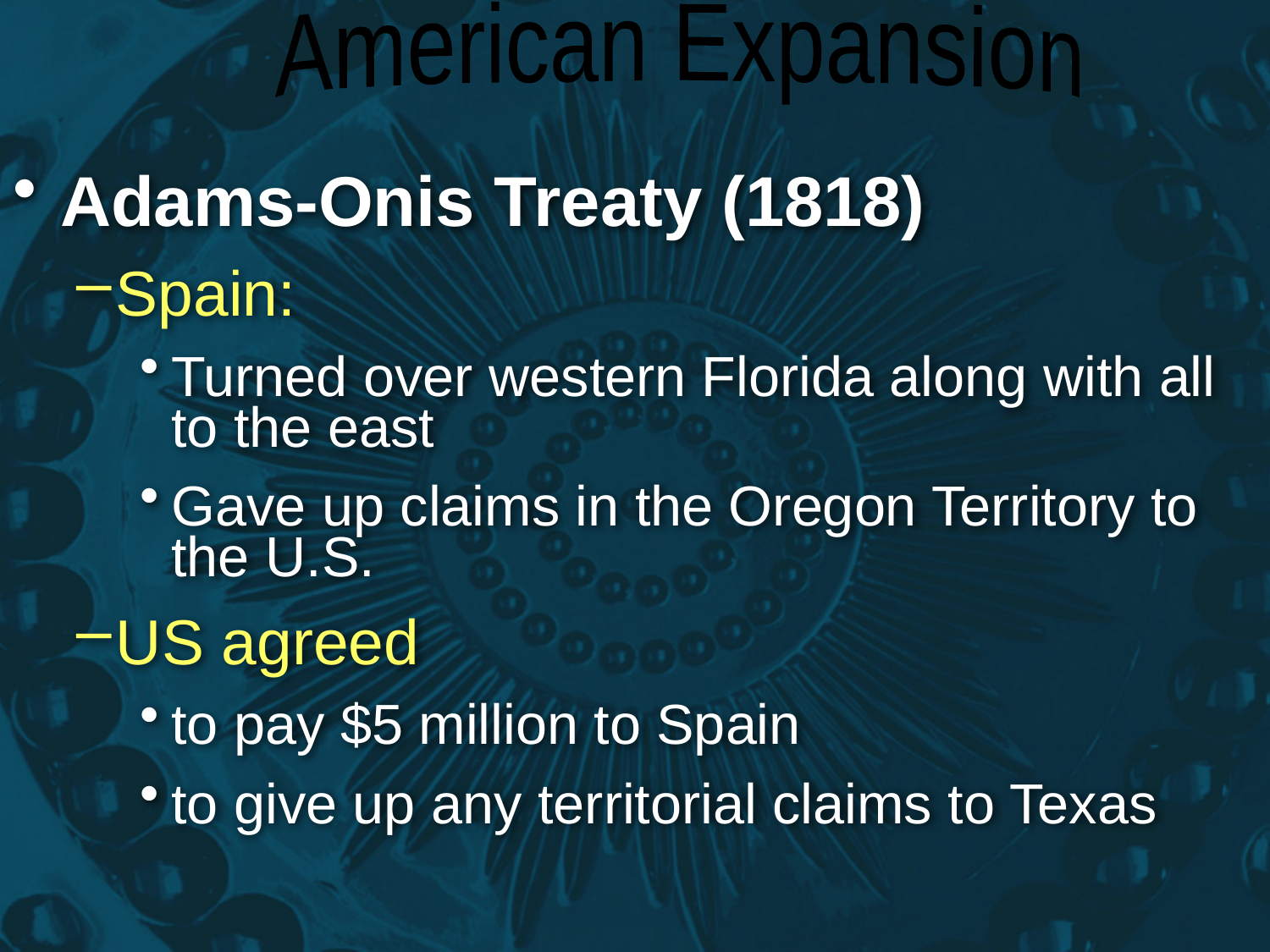

American Expansion
Adams-Onis Treaty (1818)
Spain:
Turned over western Florida along with all to the east
Gave up claims in the Oregon Territory to the U.S.
US agreed
to pay $5 million to Spain
to give up any territorial claims to Texas